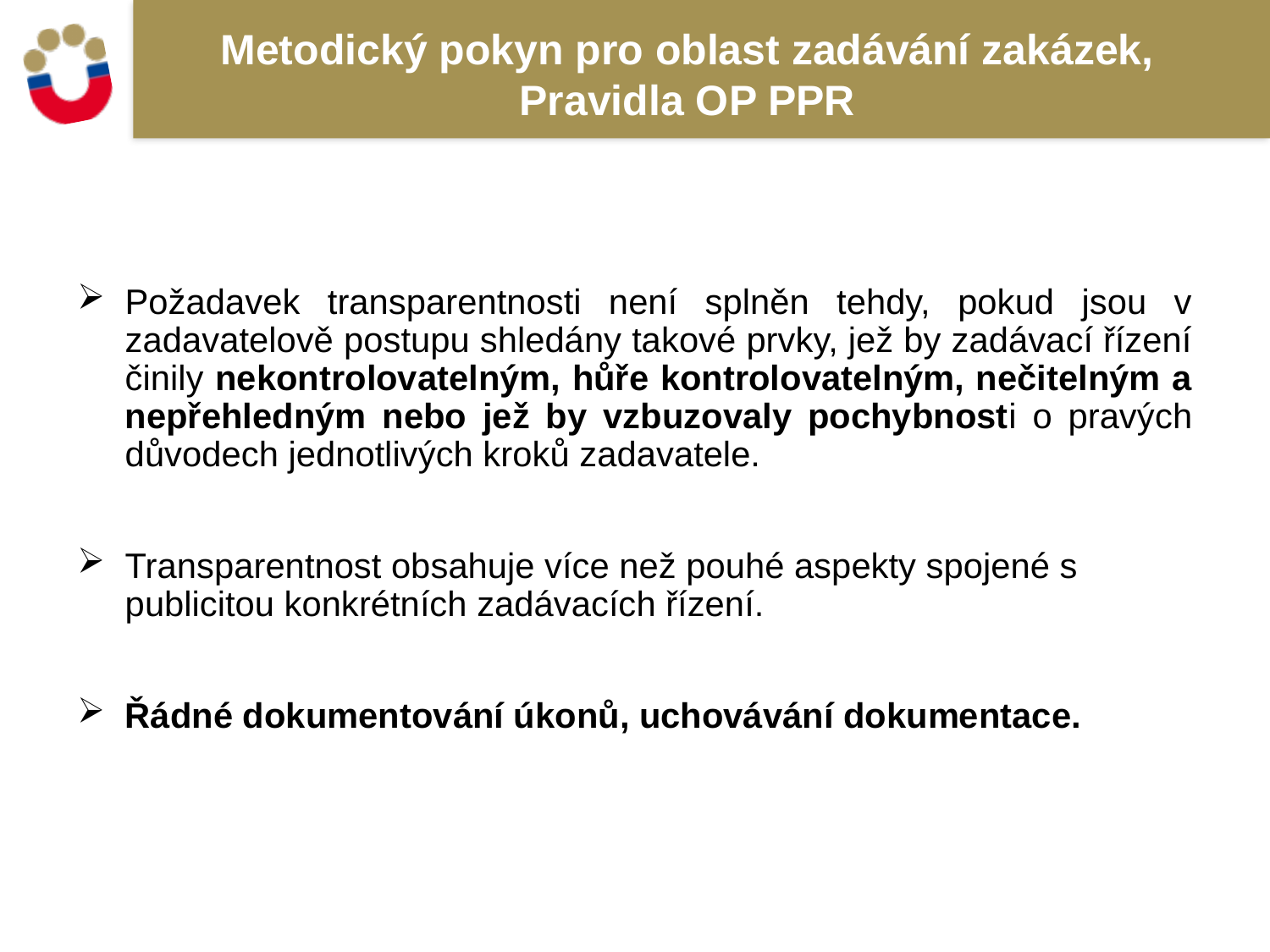

# Metodický pokyn pro oblast zadávání zakázek, Pravidla OP PPR

Požadavek transparentnosti není splněn tehdy, pokud jsou v zadavatelově postupu shledány takové prvky, jež by zadávací řízení činily nekontrolovatelným, hůře kontrolovatelným, nečitelným a nepřehledným nebo jež by vzbuzovaly pochybnosti o pravých důvodech jednotlivých kroků zadavatele.

Transparentnost obsahuje více než pouhé aspekty spojené s publicitou konkrétních zadávacích řízení.

Řádné dokumentování úkonů, uchovávání dokumentace.